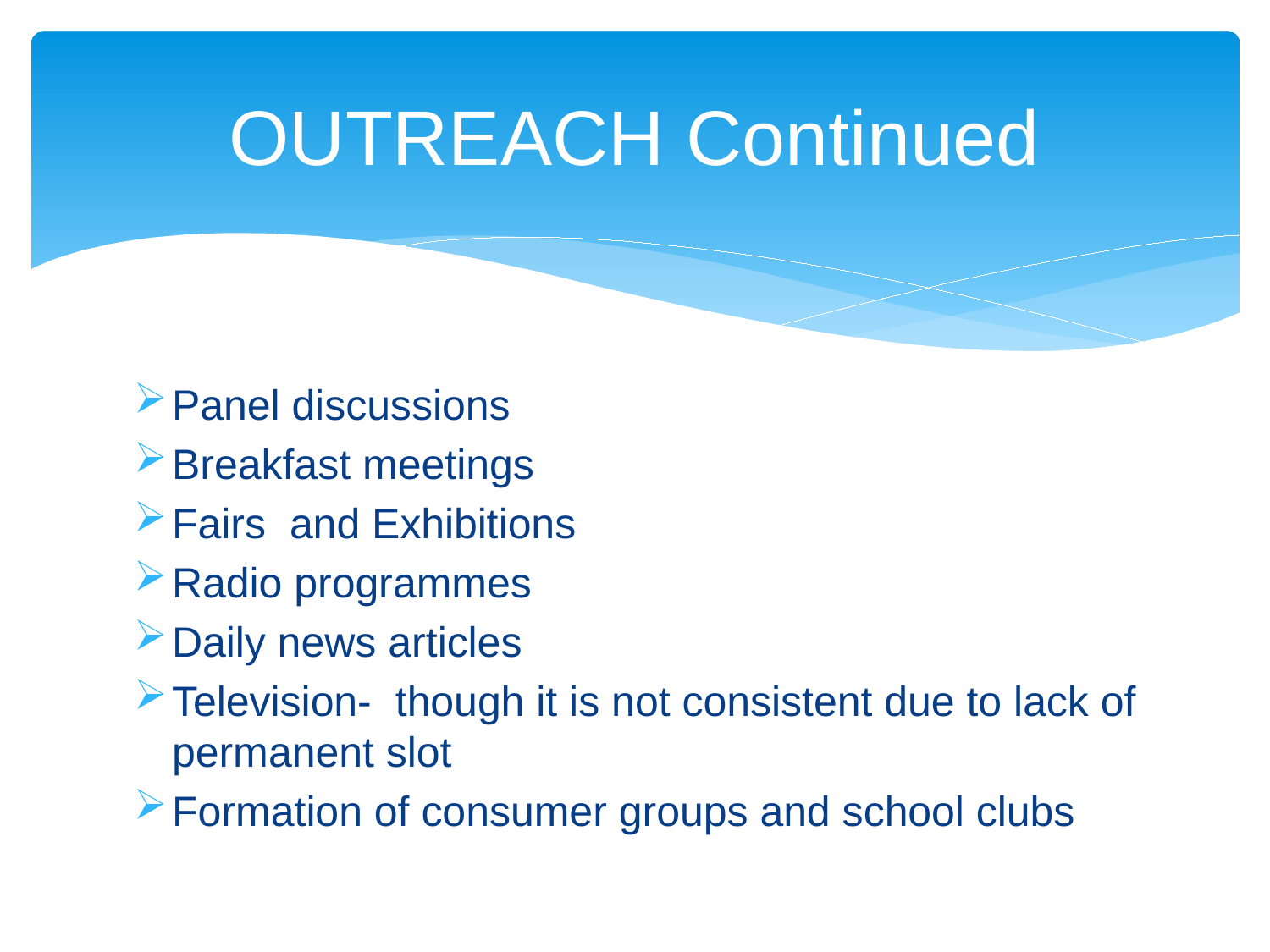

# OUTREACH Continued
Panel discussions
Breakfast meetings
Fairs  and Exhibitions
Radio programmes
Daily news articles
Television-  though it is not consistent due to lack of permanent slot
Formation of consumer groups and school clubs